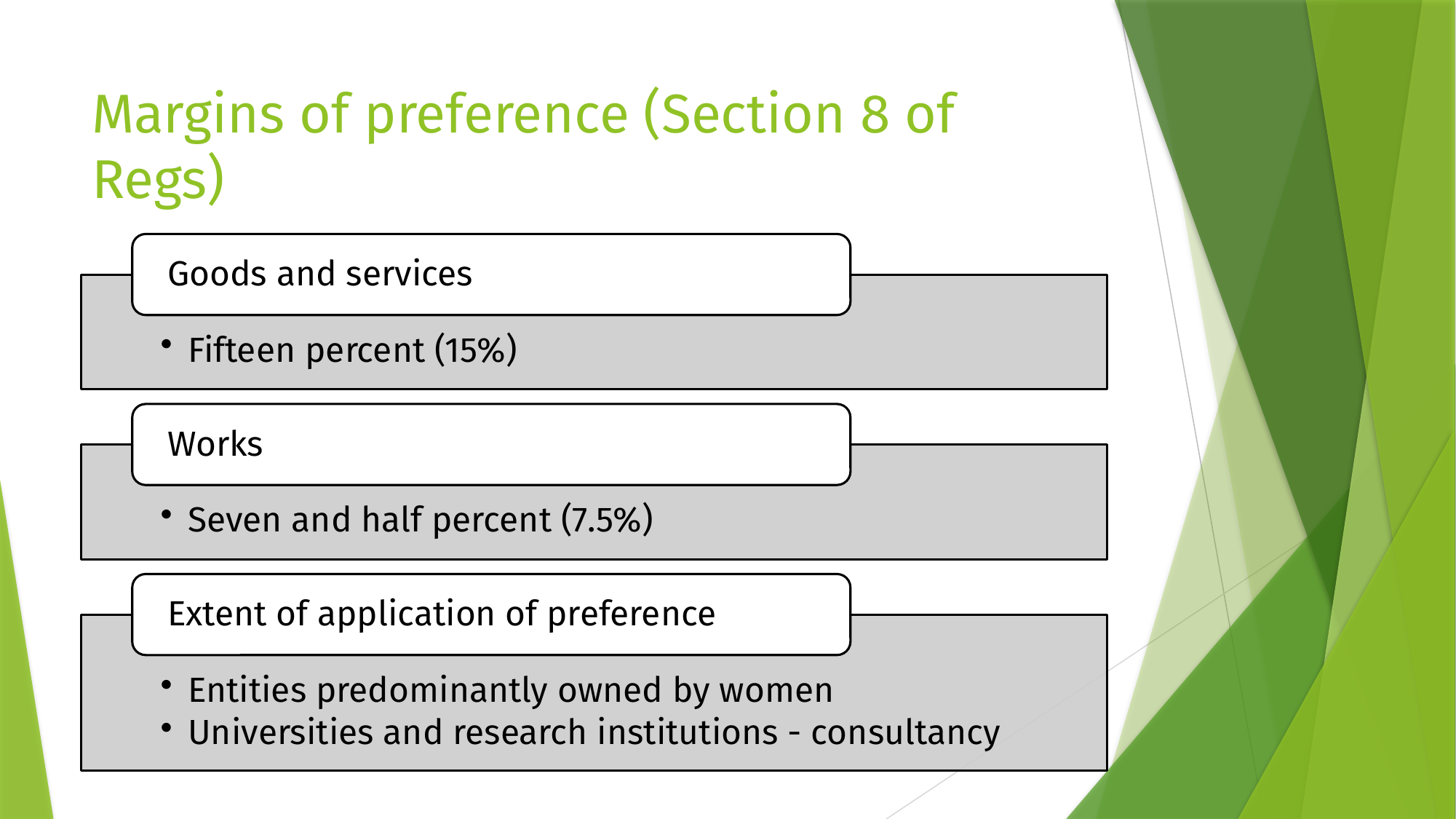

# Margins of preference (Section 8 of Regs)
Fifteen percent (15%)
Goods and services
Seven and half percent (7.5%)
Works
Entities predominantly owned by women
Universities and research institutions - consultancy
Extent of application of preference